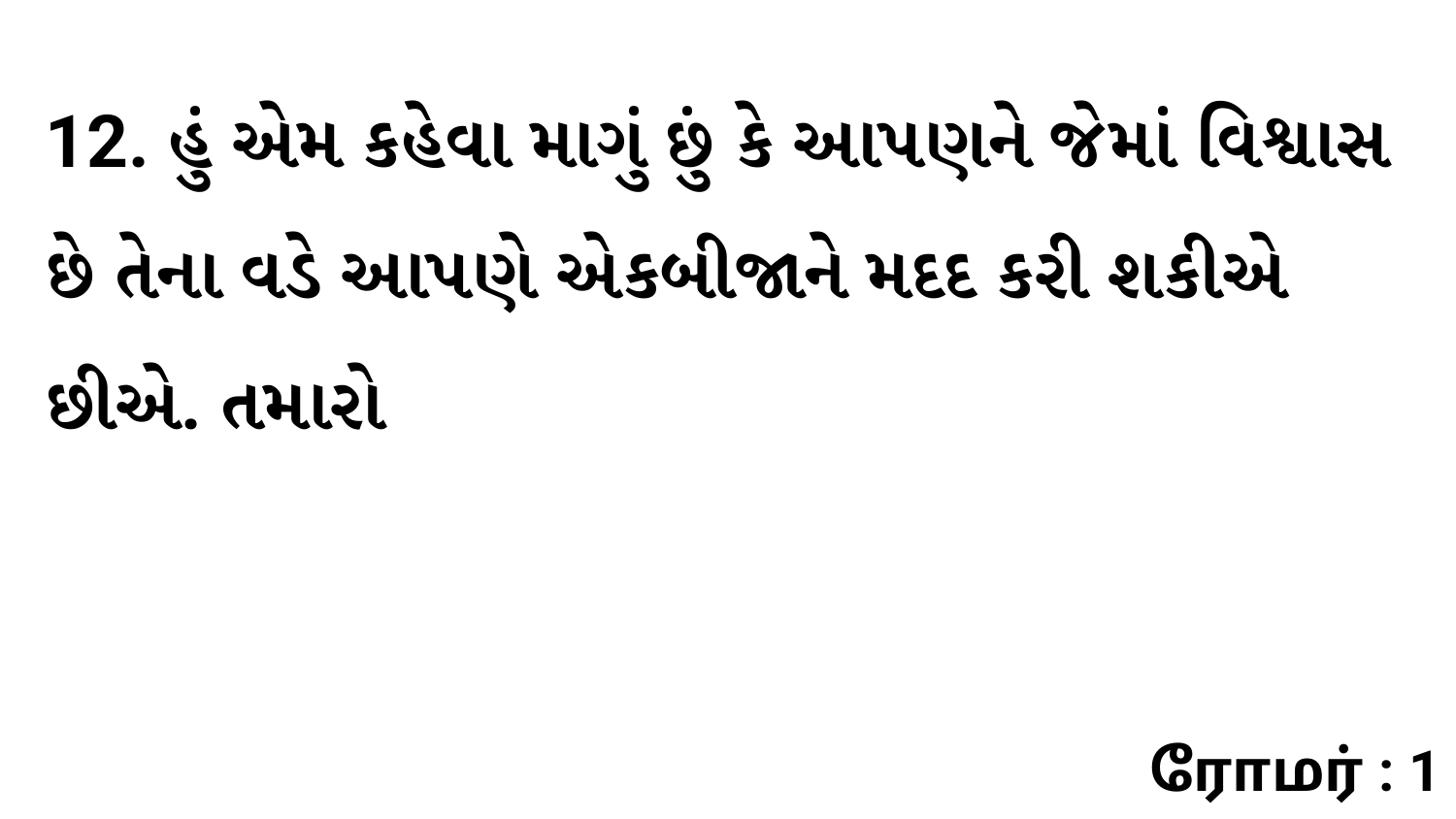

12. હું એમ કહેવા માગું છું કે આપણને જેમાં વિશ્વાસ છે તેના વડે આપણે એકબીજાને મદદ કરી શકીએ છીએ. તમારો
ரோமர் : 1